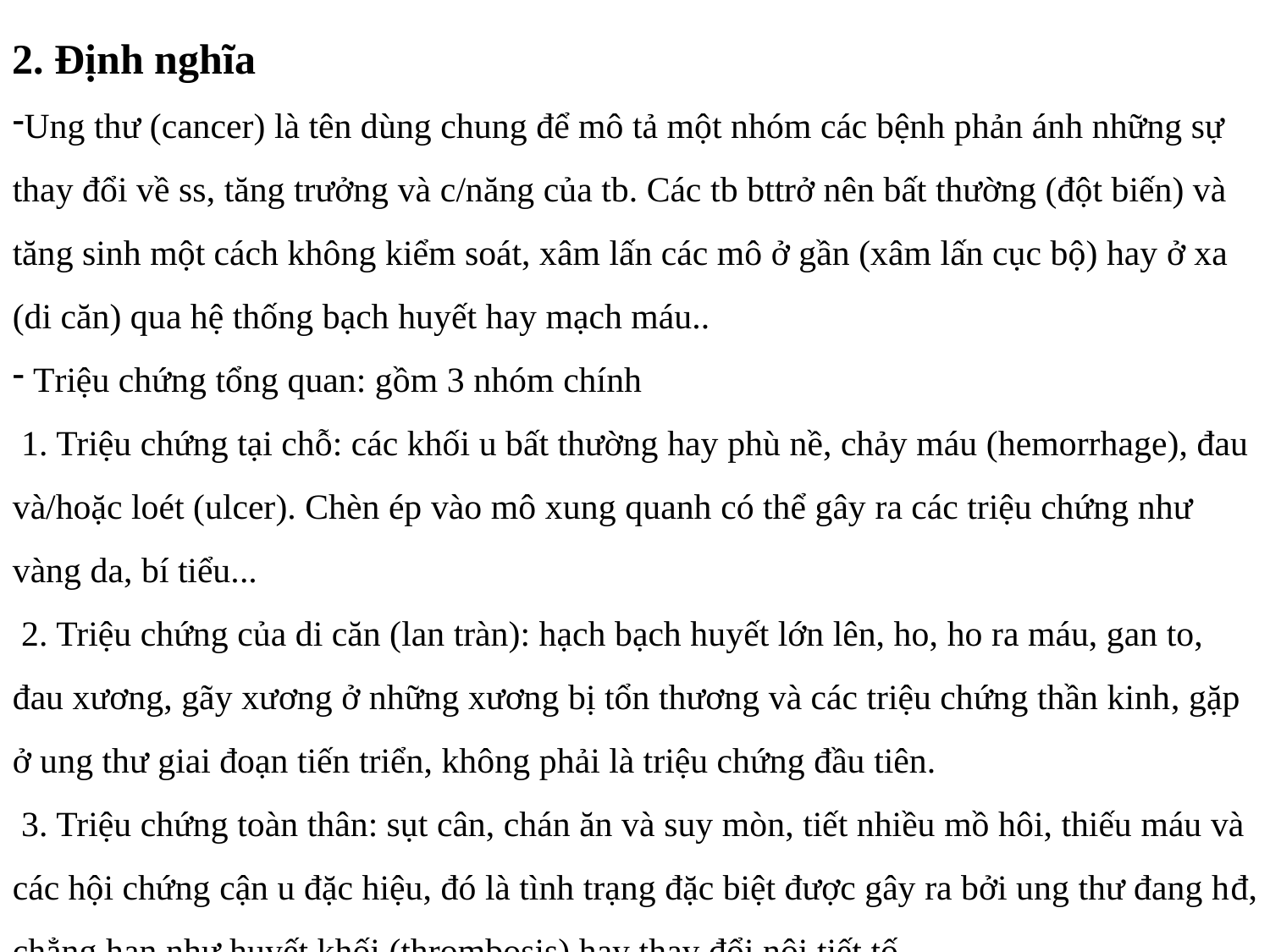

2. Định nghĩa
Ung thư (cancer) là tên dùng chung để mô tả một nhóm các bệnh phản ánh những sự thay đổi về ss, tăng trưởng và c/năng của tb. Các tb bttrở nên bất thường (đột biến) và tăng sinh một cách không kiểm soát, xâm lấn các mô ở gần (xâm lấn cục bộ) hay ở xa (di căn) qua hệ thống bạch huyết hay mạch máu..
 Triệu chứng tổng quan: gồm 3 nhóm chính
 1. Triệu chứng tại chỗ: các khối u bất thường hay phù nề, chảy máu (hemorrhage), đau và/hoặc loét (ulcer). Chèn ép vào mô xung quanh có thể gây ra các triệu chứng như vàng da, bí tiểu...
 2. Triệu chứng của di căn (lan tràn): hạch bạch huyết lớn lên, ho, ho ra máu, gan to, đau xương, gãy xương ở những xương bị tổn thương và các triệu chứng thần kinh, gặp ở ung thư giai đoạn tiến triển, không phải là triệu chứng đầu tiên.
 3. Triệu chứng toàn thân: sụt cân, chán ăn và suy mòn, tiết nhiều mồ hôi, thiếu máu và các hội chứng cận u đặc hiệu, đó là tình trạng đặc biệt được gây ra bởi ung thư đang hđ, chẳng hạn như huyết khối (thrombosis) hay thay đổi nội tiết tố.